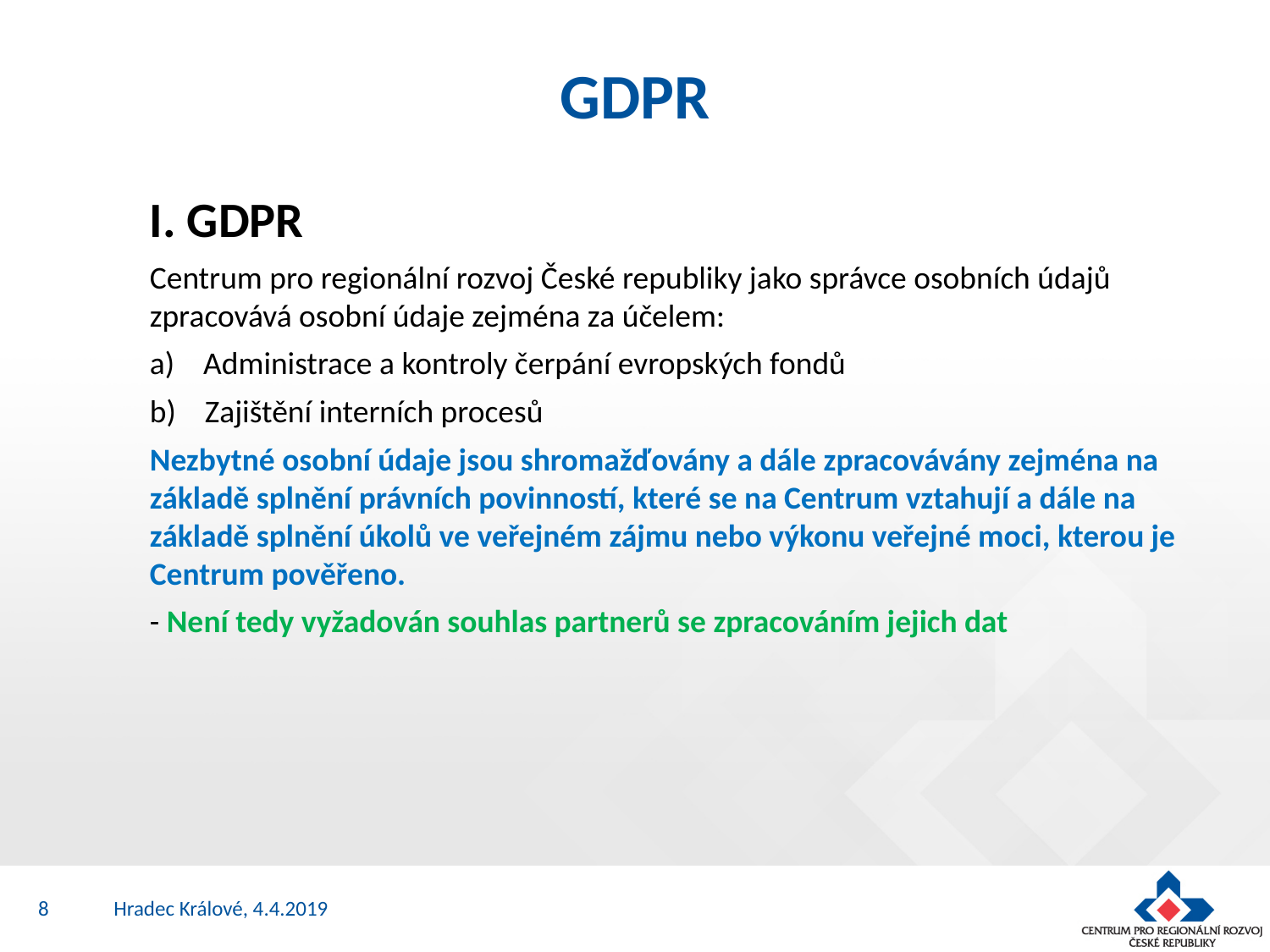

# GDPR
I. GDPR
Centrum pro regionální rozvoj České republiky jako správce osobních údajů zpracovává osobní údaje zejména za účelem:
a)    Administrace a kontroly čerpání evropských fondů
b)    Zajištění interních procesů
Nezbytné osobní údaje jsou shromažďovány a dále zpracovávány zejména na základě splnění právních povinností, které se na Centrum vztahují a dále na základě splnění úkolů ve veřejném zájmu nebo výkonu veřejné moci, kterou je Centrum pověřeno.
- Není tedy vyžadován souhlas partnerů se zpracováním jejich dat

8
Hradec Králové, 4.4.2019